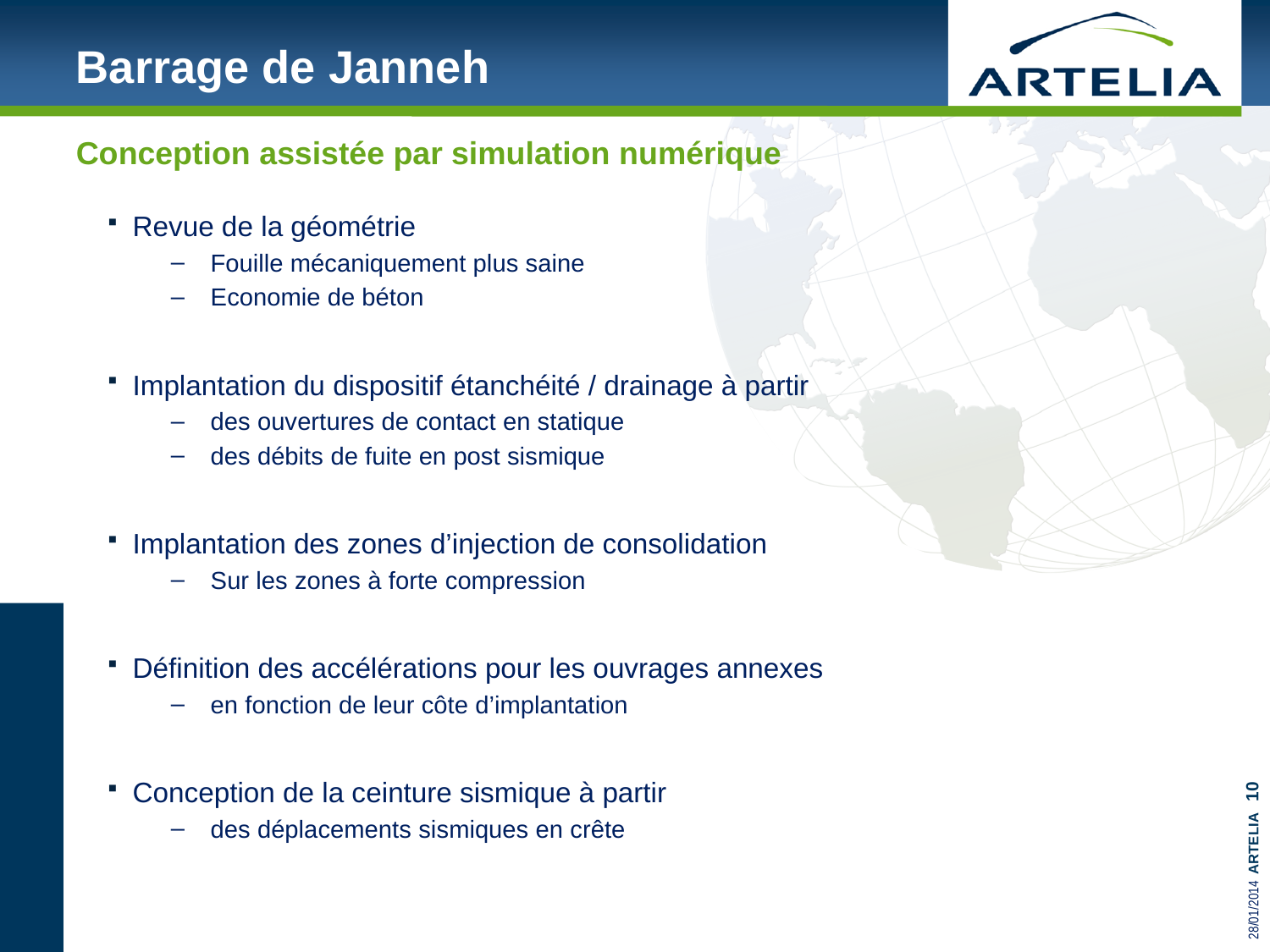

# Barrage de Janneh
Conception assistée par simulation numérique
Revue de la géométrie
Fouille mécaniquement plus saine
Economie de béton

Implantation du dispositif étanchéité / drainage à partir
des ouvertures de contact en statique
des débits de fuite en post sismique

Implantation des zones d’injection de consolidation
Sur les zones à forte compression

Définition des accélérations pour les ouvrages annexes
en fonction de leur côte d’implantation

Conception de la ceinture sismique à partir
des déplacements sismiques en crête